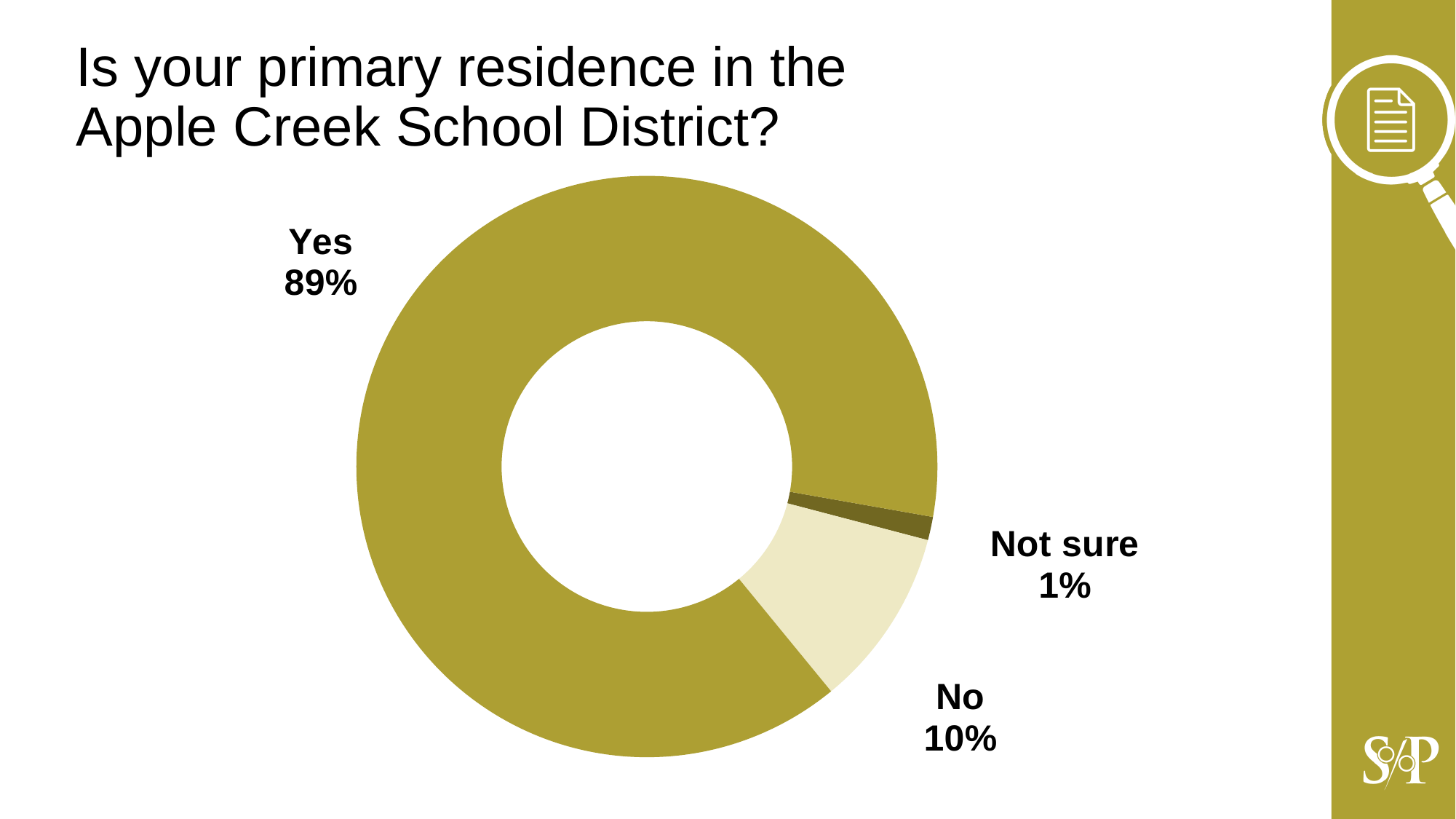

# Is your primary residence in the Apple Creek School District?

### Chart

| Category |  |
|---|---|
| Not sure | 0.013 |
| No | 0.1 |
| Yes | 0.888 |